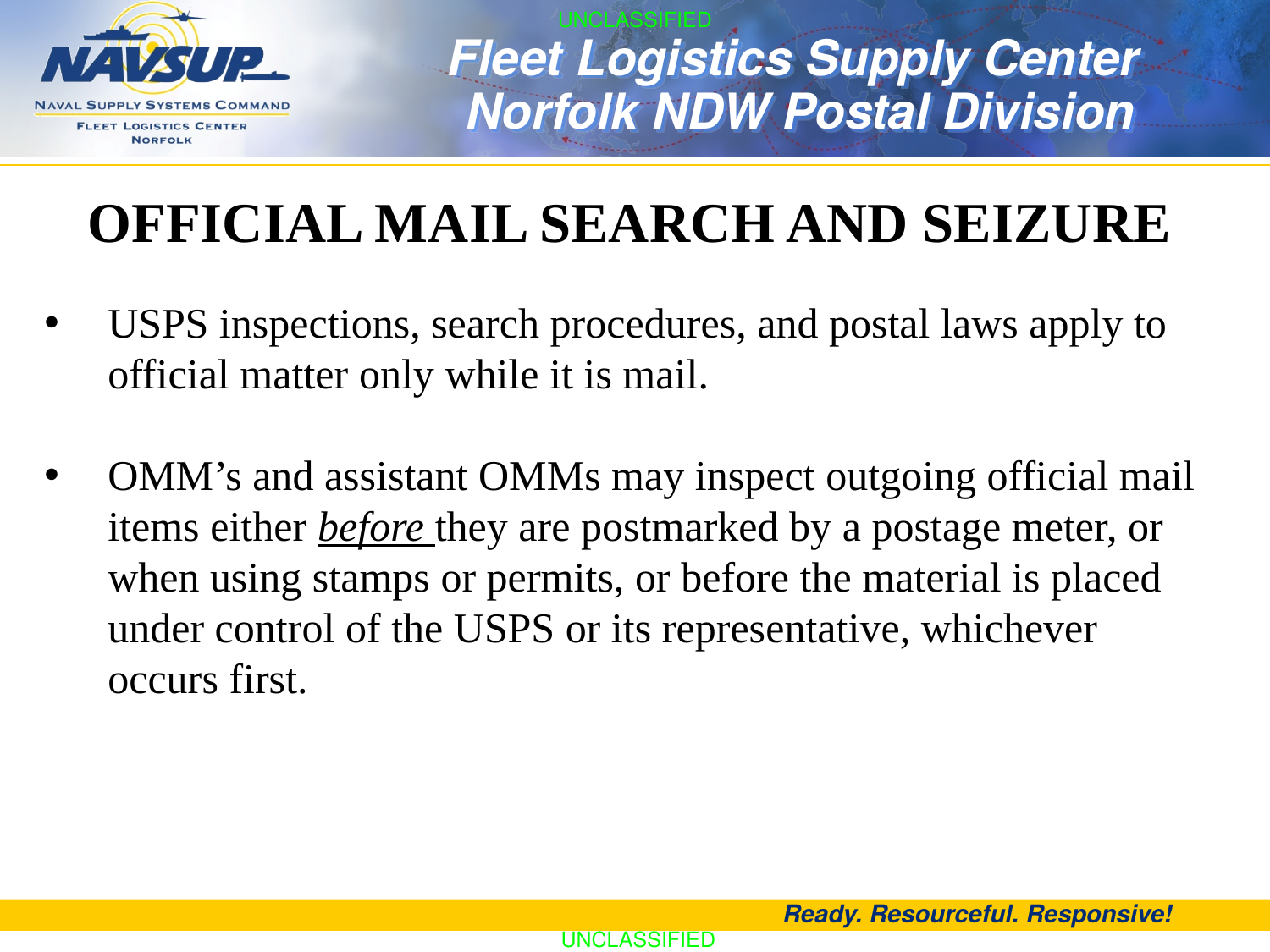

Official Mail Search and Seizure

USPS inspections, search procedures, and postal laws apply to official matter only while it is mail.

OMM’s and assistant OMMs may inspect outgoing official mail items either before they are postmarked by a postage meter, or when using stamps or permits, or before the material is placed under control of the USPS or its representative, whichever occurs first.